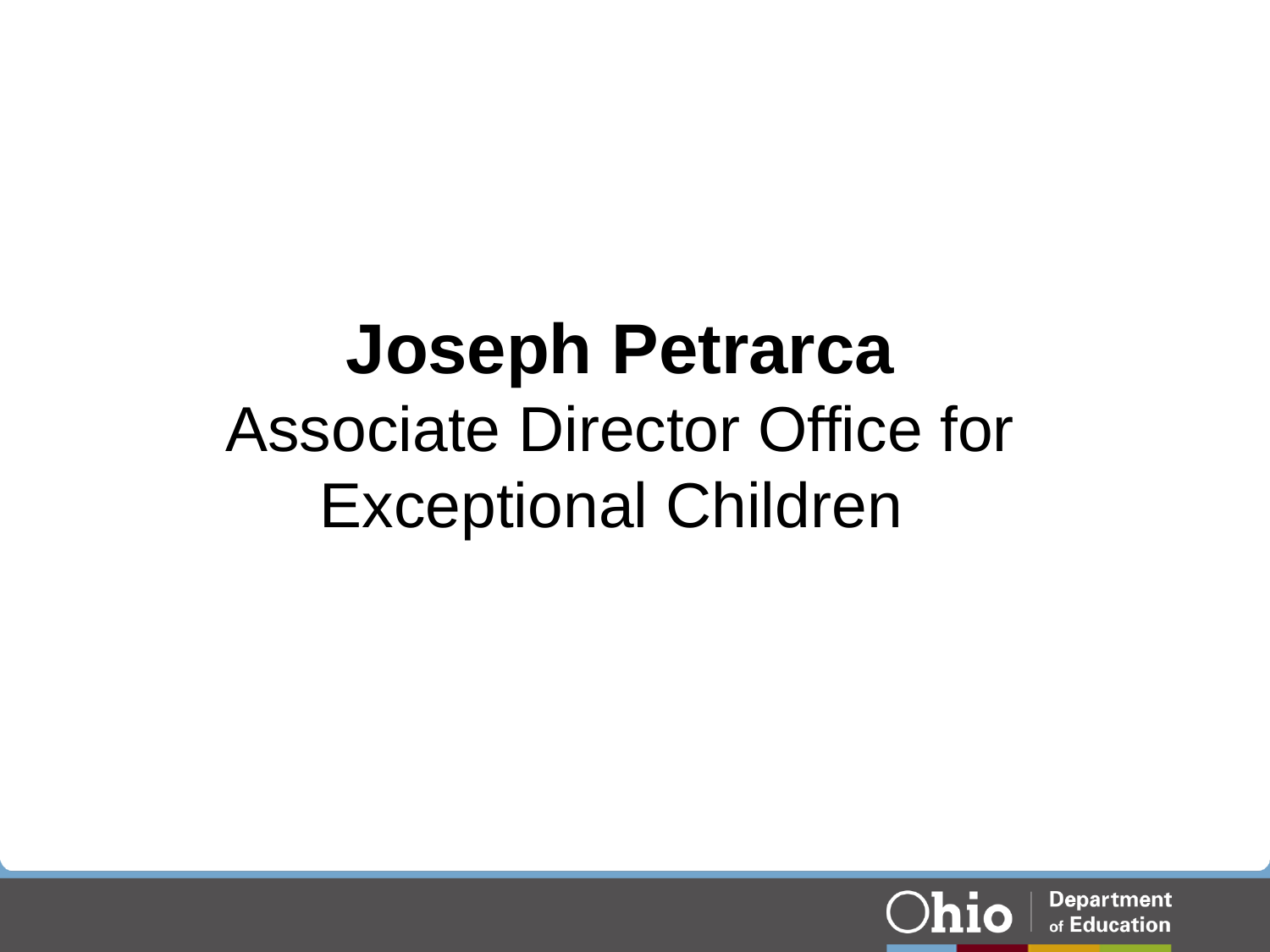

Joseph Petrarca
Associate Director Office for Exceptional Children